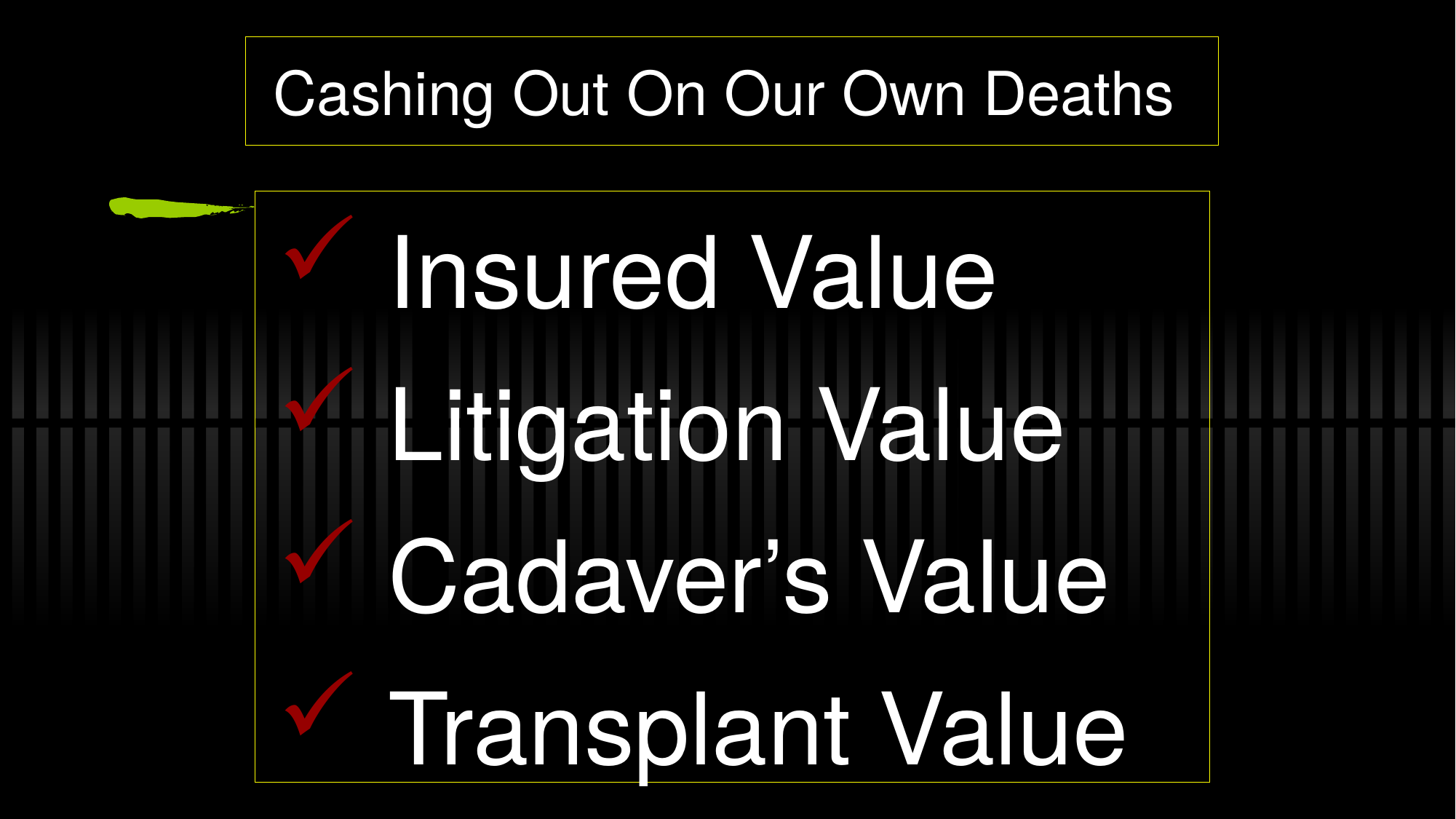

# Cashing Out On Our Own Deaths
 Insured Value
 Litigation Value
 Cadaver’s Value
 Transplant Value